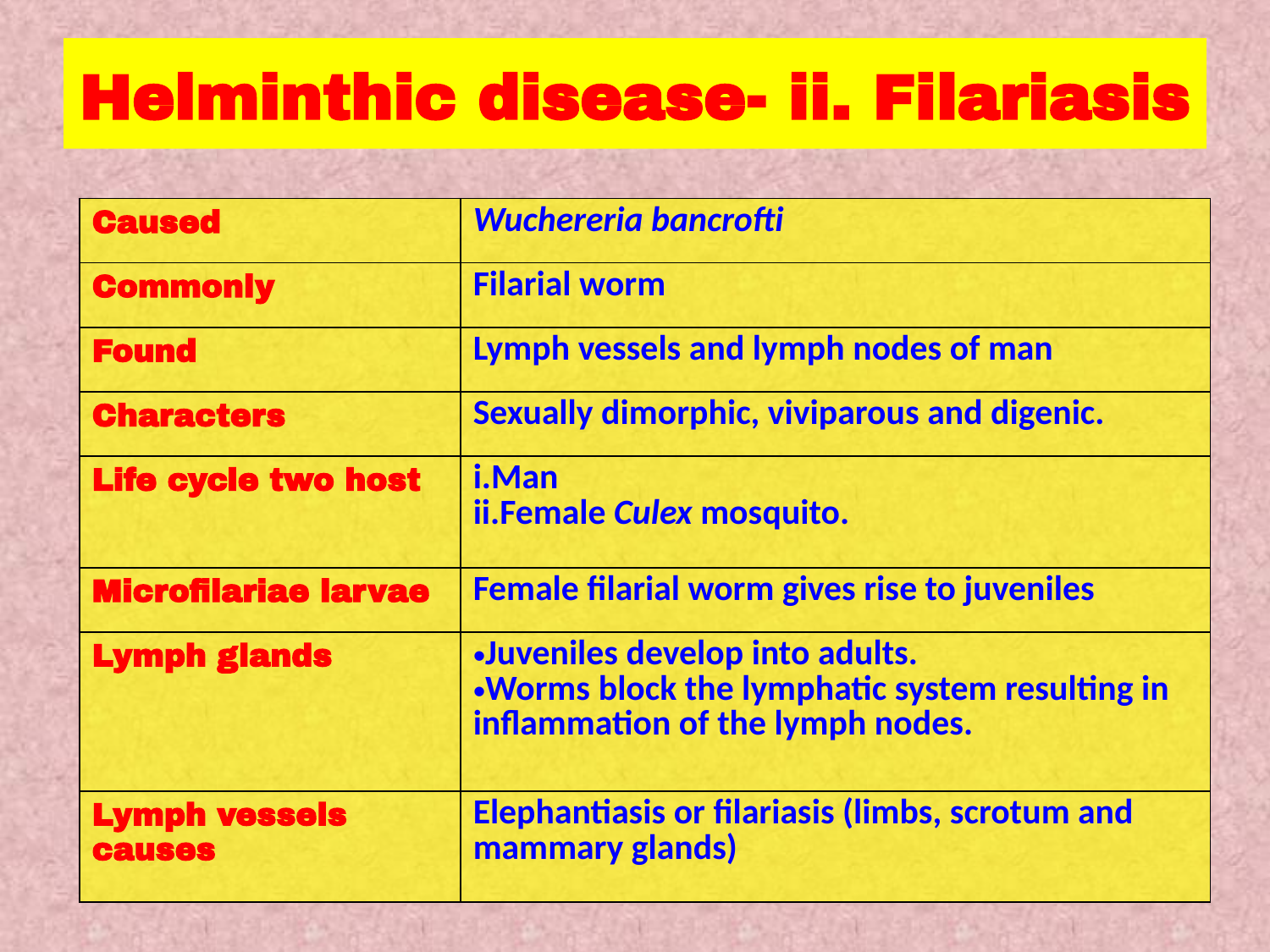

# Helminthic disease- ii. Filariasis
| Caused | Wuchereria bancrofti |
| --- | --- |
| Commonly | Filarial worm |
| Found | Lymph vessels and lymph nodes of man |
| Characters | Sexually dimorphic, viviparous and digenic. |
| Life cycle two host | i.Man ii.Female Culex mosquito. |
| Microfilariae larvae | Female filarial worm gives rise to juveniles |
| Lymph glands | Juveniles develop into adults. Worms block the lymphatic system resulting in inflammation of the lymph nodes. |
| Lymph vessels causes | Elephantiasis or filariasis (limbs, scrotum and mammary glands) |